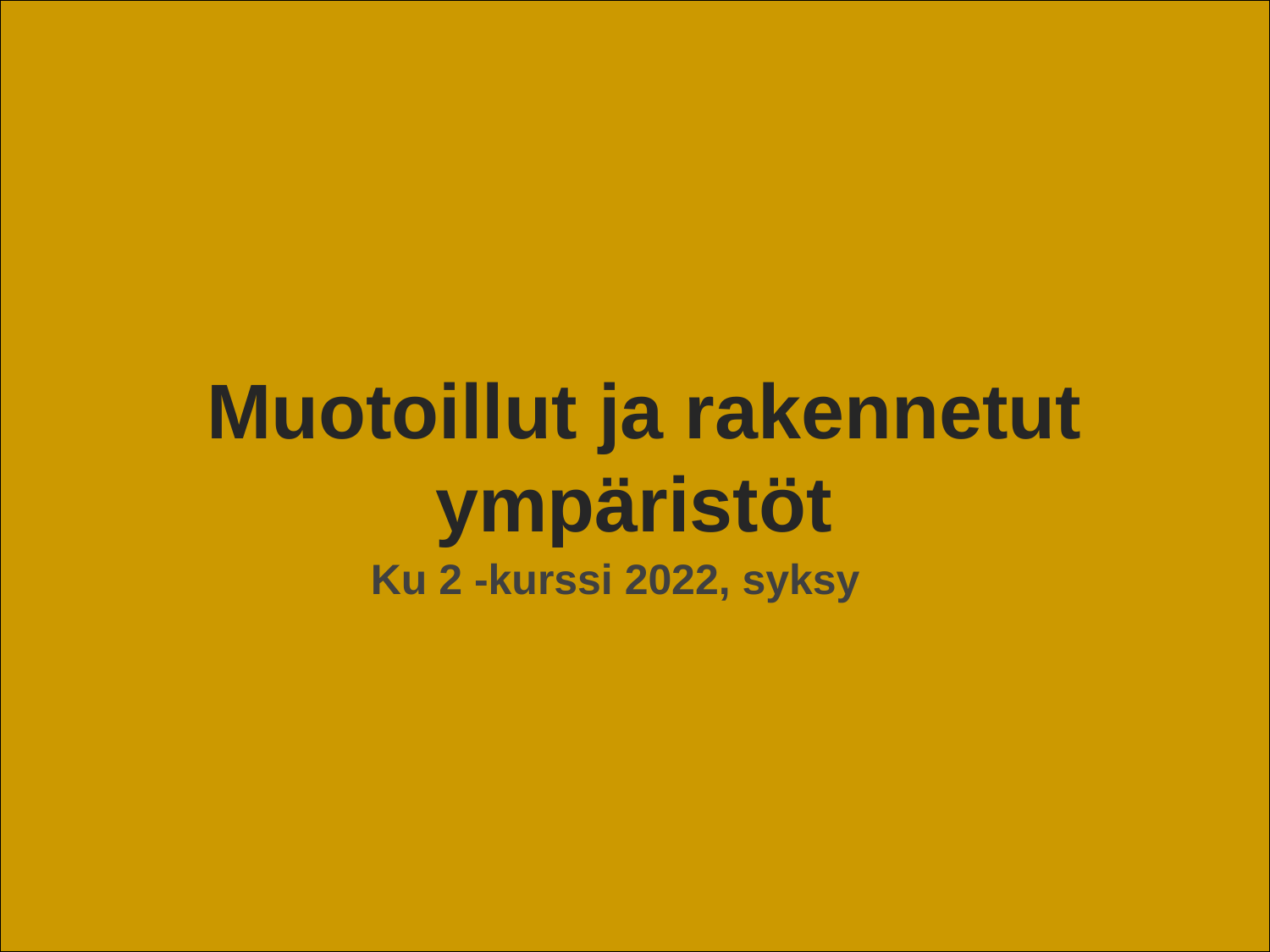

# Muotoillut ja rakennetut ympäristöt
Ku 2 -kurssi 2022, syksy